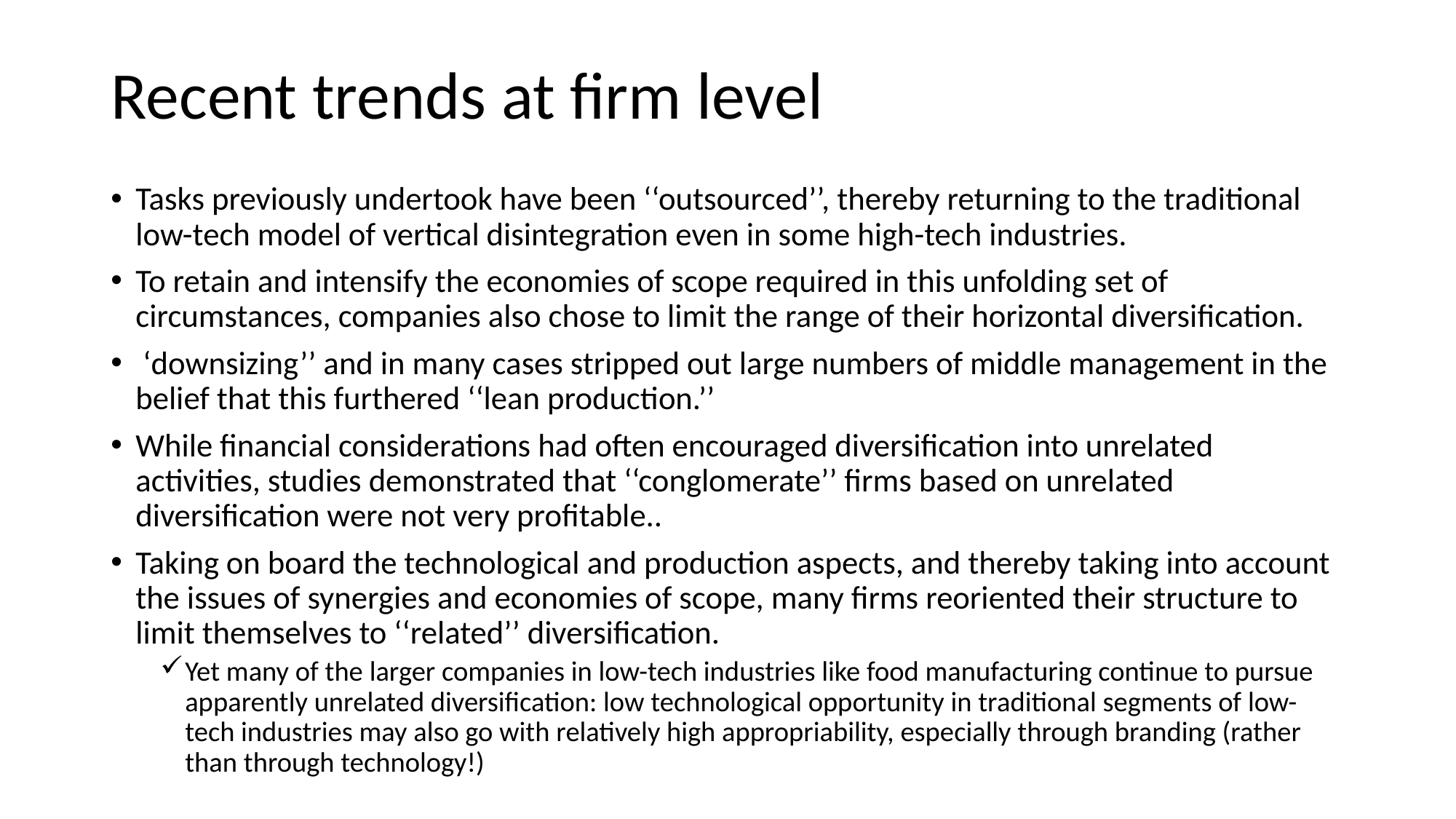

# Recent trends at firm level
Tasks previously undertook have been ‘‘outsourced’’, thereby returning to the traditional low-tech model of vertical disintegration even in some high-tech industries.
To retain and intensify the economies of scope required in this unfolding set of circumstances, companies also chose to limit the range of their horizontal diversification.
 ‘downsizing’’ and in many cases stripped out large numbers of middle management in the belief that this furthered ‘‘lean production.’’
While financial considerations had often encouraged diversification into unrelated activities, studies demonstrated that ‘‘conglomerate’’ firms based on unrelated diversification were not very profitable..
Taking on board the technological and production aspects, and thereby taking into account the issues of synergies and economies of scope, many firms reoriented their structure to limit themselves to ‘‘related’’ diversification.
Yet many of the larger companies in low-tech industries like food manufacturing continue to pursue apparently unrelated diversification: low technological opportunity in traditional segments of low-tech industries may also go with relatively high appropriability, especially through branding (rather than through technology!)